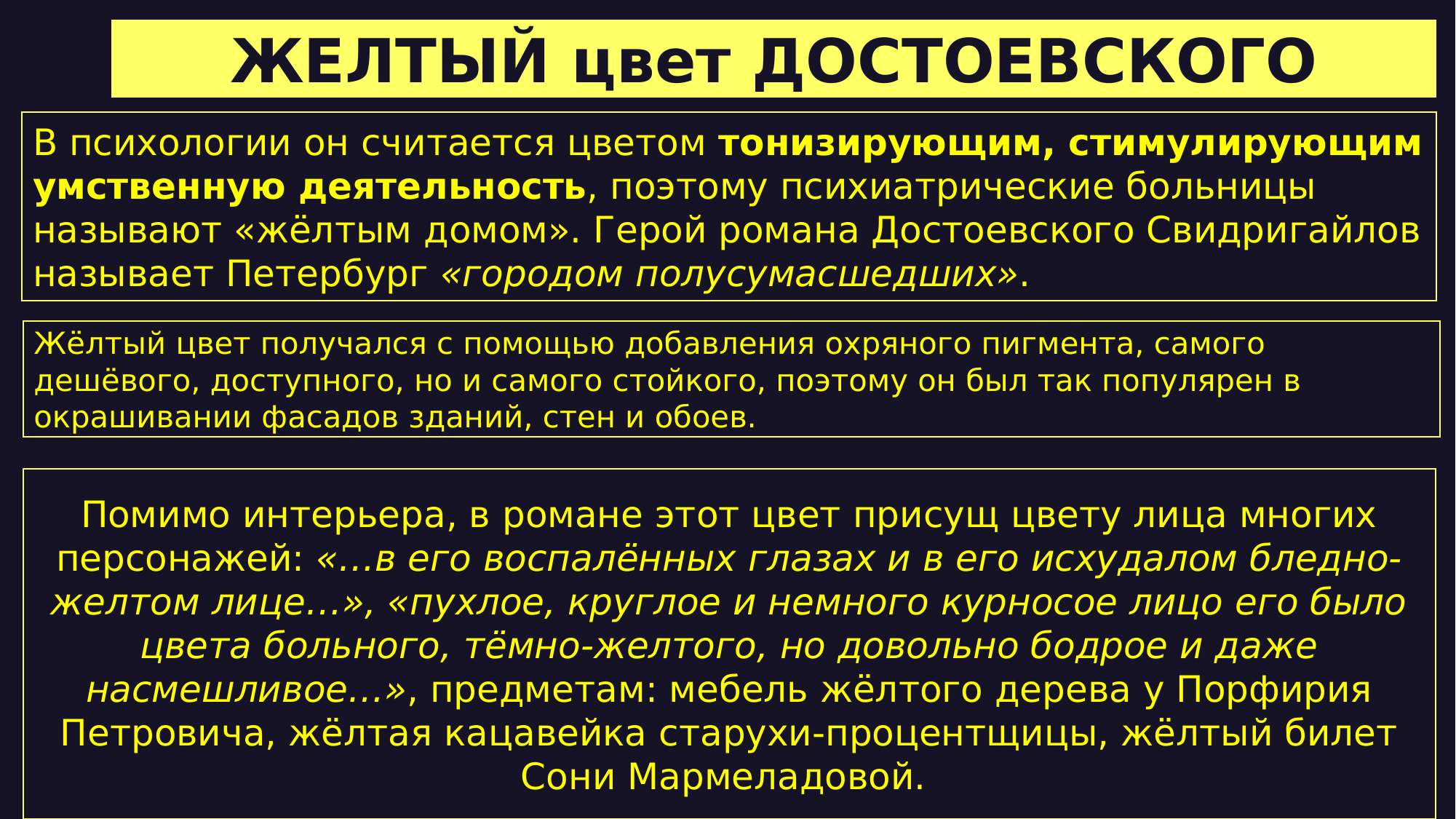

Желтый цвет ДОСТОЕВСКОГО
В психологии он считается цветом тонизирующим, стимулирующим умственную деятельность, поэтому психиатрические больницы называют «жёлтым домом». Герой романа Достоевского Свидригайлов называет Петербург «городом полусумасшедших».
Жёлтый цвет получался с помощью добавления охряного пигмента, самого дешёвого, доступного, но и самого стойкого, поэтому он был так популярен в окрашивании фасадов зданий, стен и обоев.
Помимо интерьера, в романе этот цвет присущ цвету лица многих персонажей: «…в его воспалённых глазах и в его исхудалом бледно-желтом лице…», «пухлое, круглое и немного курносое лицо его было цвета больного, тёмно-желтого, но довольно бодрое и даже насмешливое…», предметам: мебель жёлтого дерева у Порфирия Петровича, жёлтая кацавейка старухи-процентщицы, жёлтый билет Сони Мармеладовой.